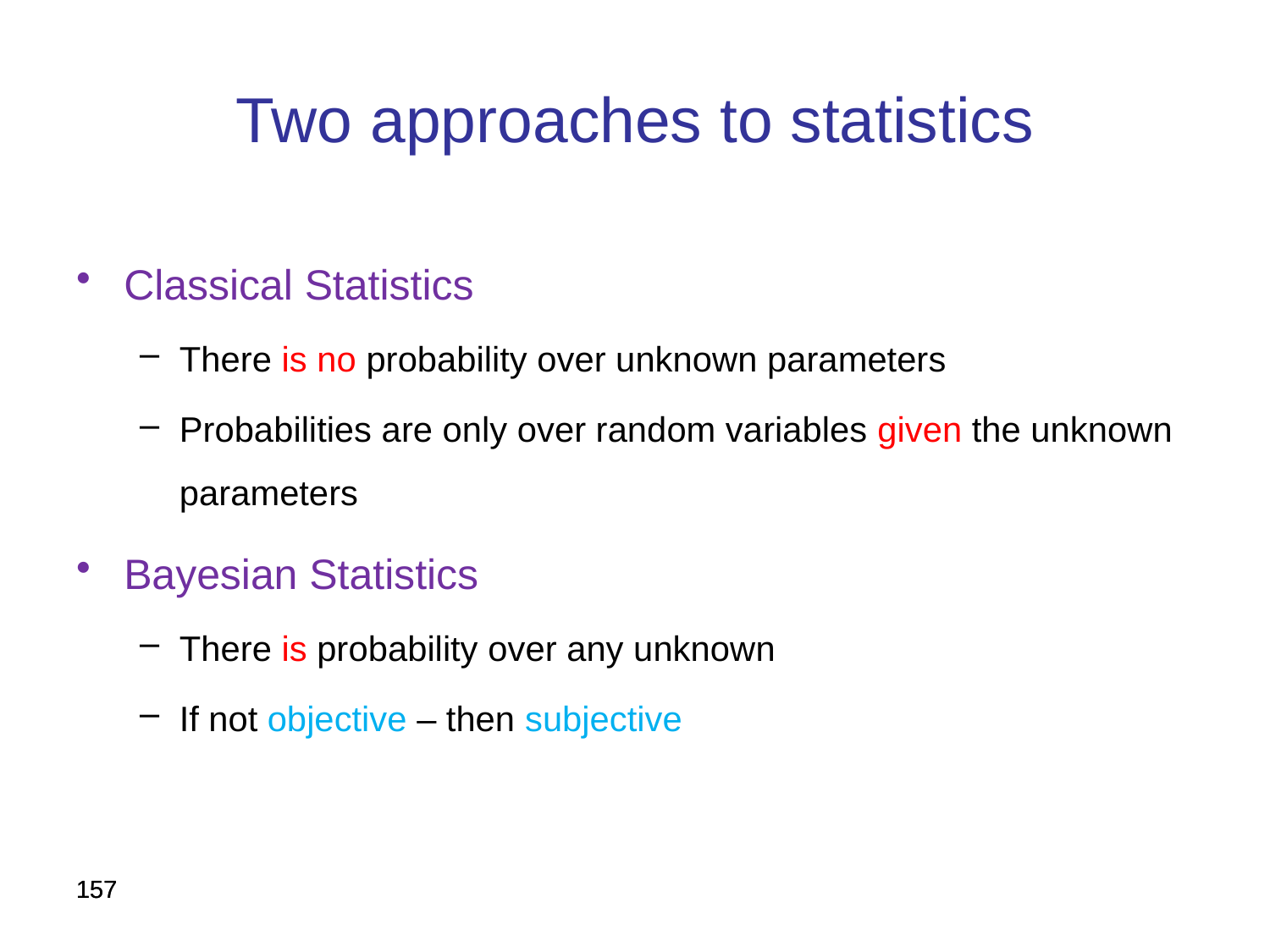

Two approaches to statistics
Classical Statistics
There is no probability over unknown parameters
Probabilities are only over random variables given the unknown parameters
Bayesian Statistics
There is probability over any unknown
If not objective – then subjective
157
157